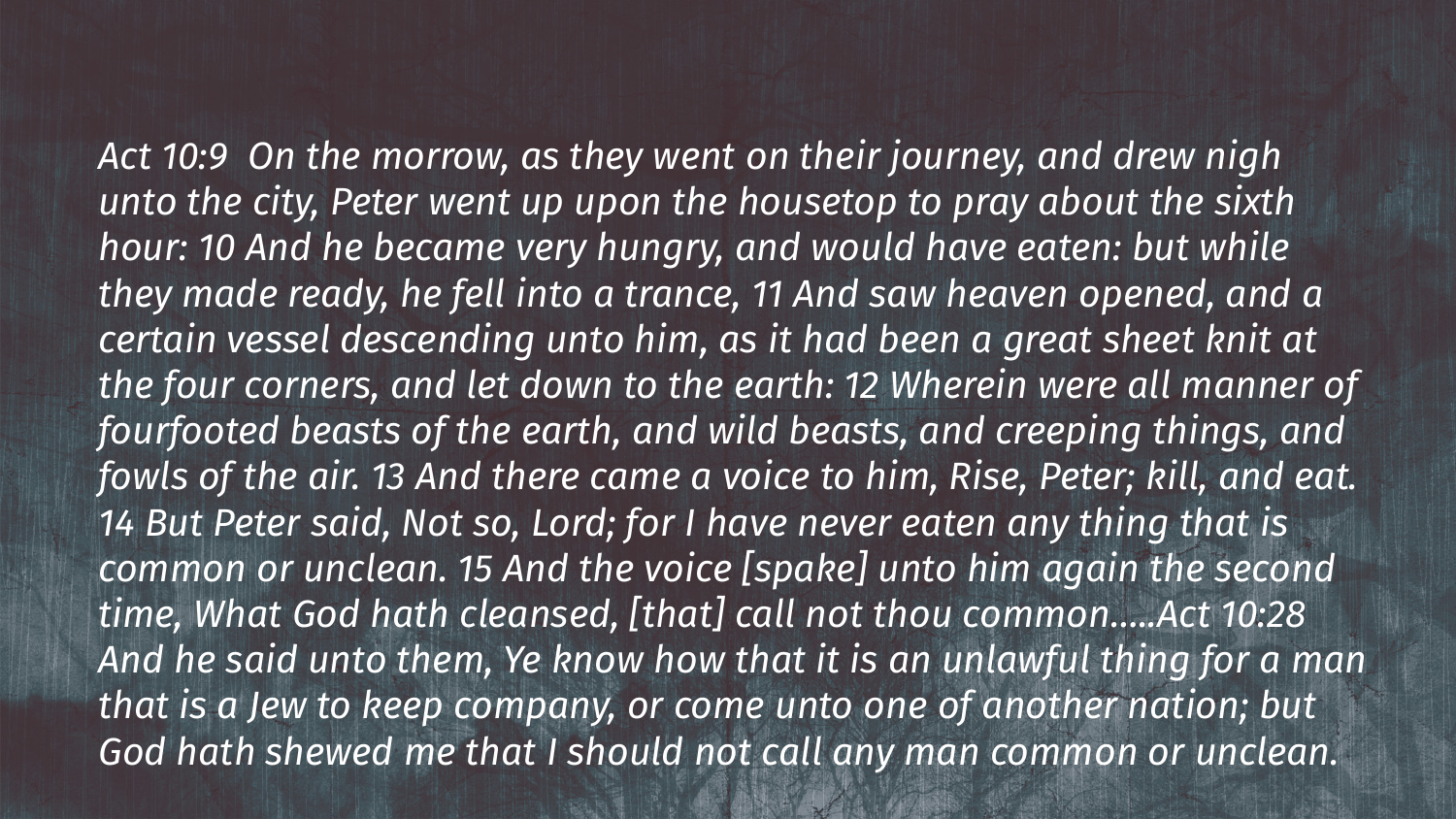

Act 10:9  On the morrow, as they went on their journey, and drew nigh unto the city, Peter went up upon the housetop to pray about the sixth hour: 10 And he became very hungry, and would have eaten: but while they made ready, he fell into a trance, 11 And saw heaven opened, and a certain vessel descending unto him, as it had been a great sheet knit at the four corners, and let down to the earth: 12 Wherein were all manner of fourfooted beasts of the earth, and wild beasts, and creeping things, and fowls of the air. 13 And there came a voice to him, Rise, Peter; kill, and eat. 14 But Peter said, Not so, Lord; for I have never eaten any thing that is common or unclean. 15 And the voice [spake] unto him again the second time, What God hath cleansed, [that] call not thou common…..Act 10:28 And he said unto them, Ye know how that it is an unlawful thing for a man that is a Jew to keep company, or come unto one of another nation; but God hath shewed me that I should not call any man common or unclean.